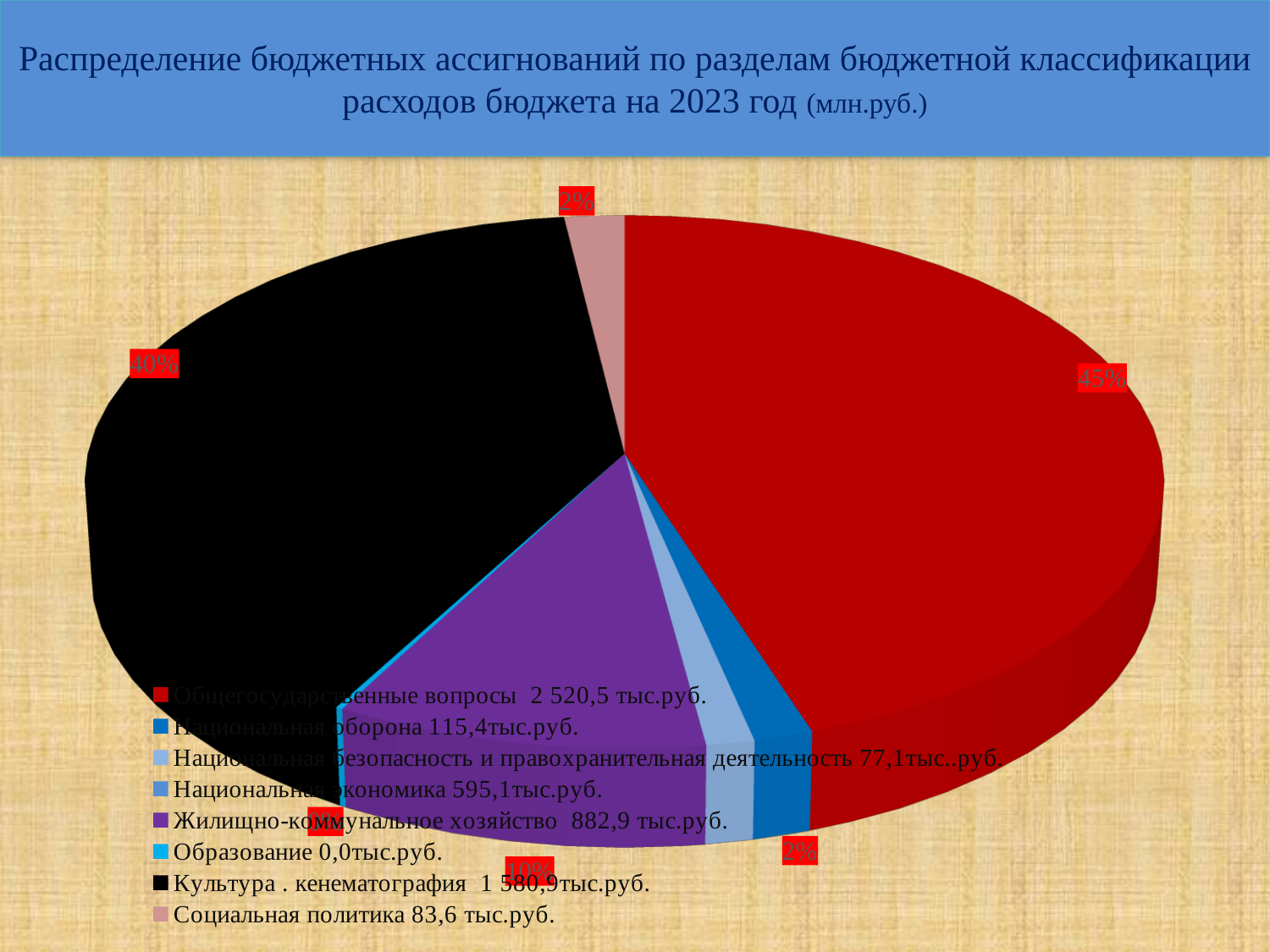

# Распределение бюджетных ассигнований по разделам бюджетной классификации расходов бюджета на 2023 год (млн.руб.)

[unsupported chart]